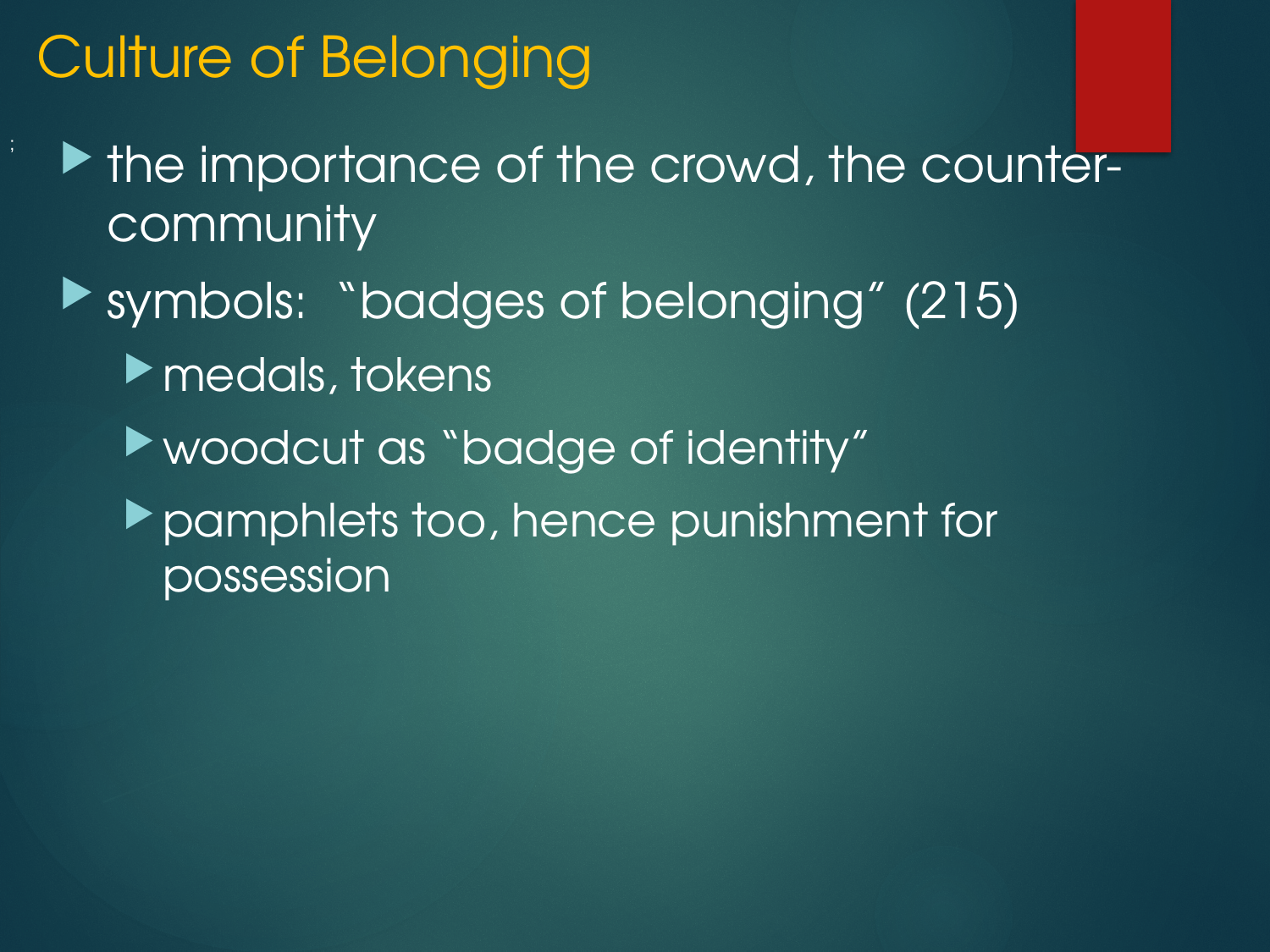

# Culture of Belonging
;
the importance of the crowd, the counter-community
symbols:  “badges of belonging” (215)
medals, tokens
woodcut as “badge of identity”
pamphlets too, hence punishment for possession